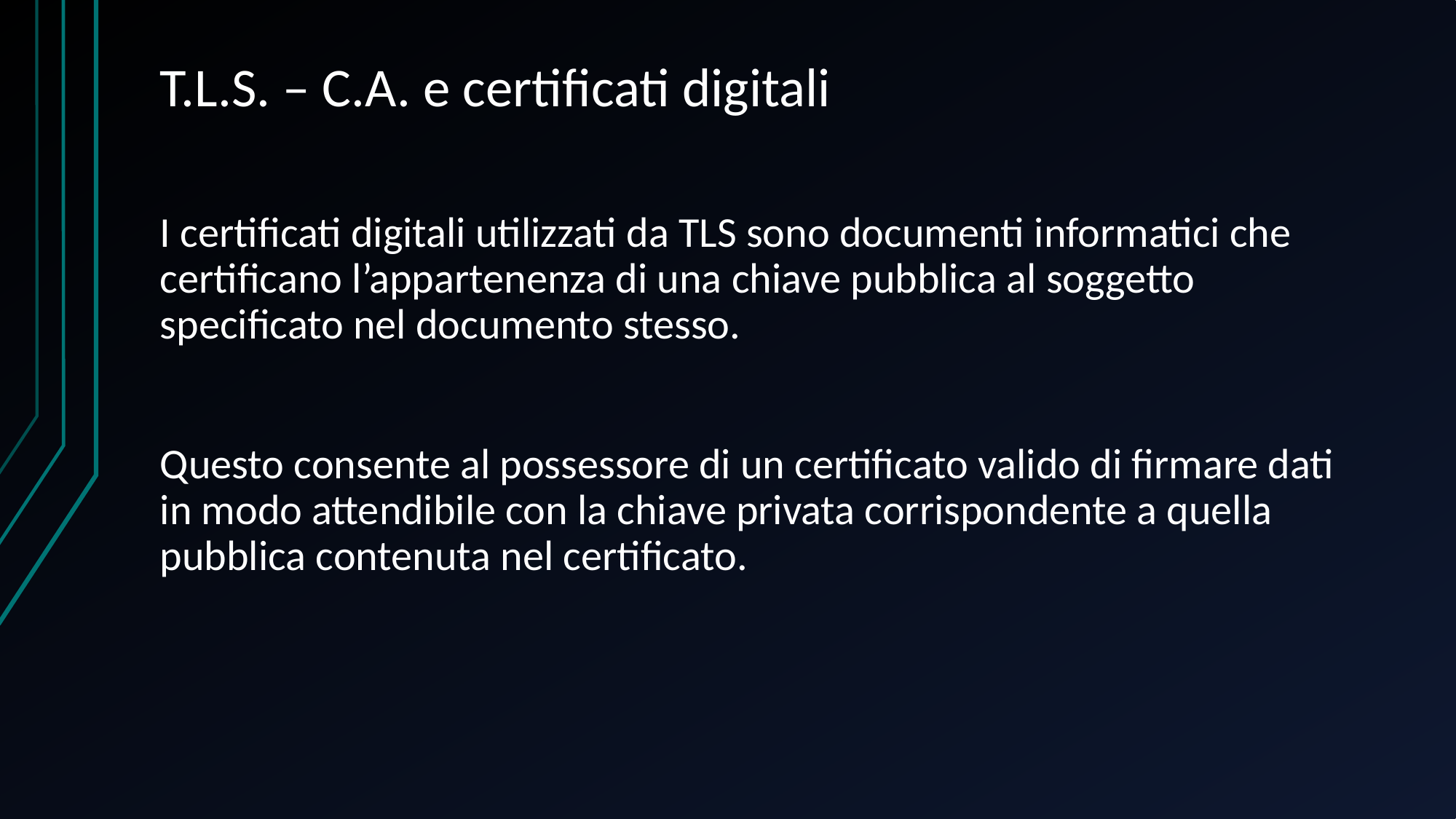

# T.L.S. – C.A. e certificati digitali
I certificati digitali utilizzati da TLS sono documenti informatici che certificano l’appartenenza di una chiave pubblica al soggetto specificato nel documento stesso.

Questo consente al possessore di un certificato valido di firmare dati in modo attendibile con la chiave privata corrispondente a quella pubblica contenuta nel certificato.